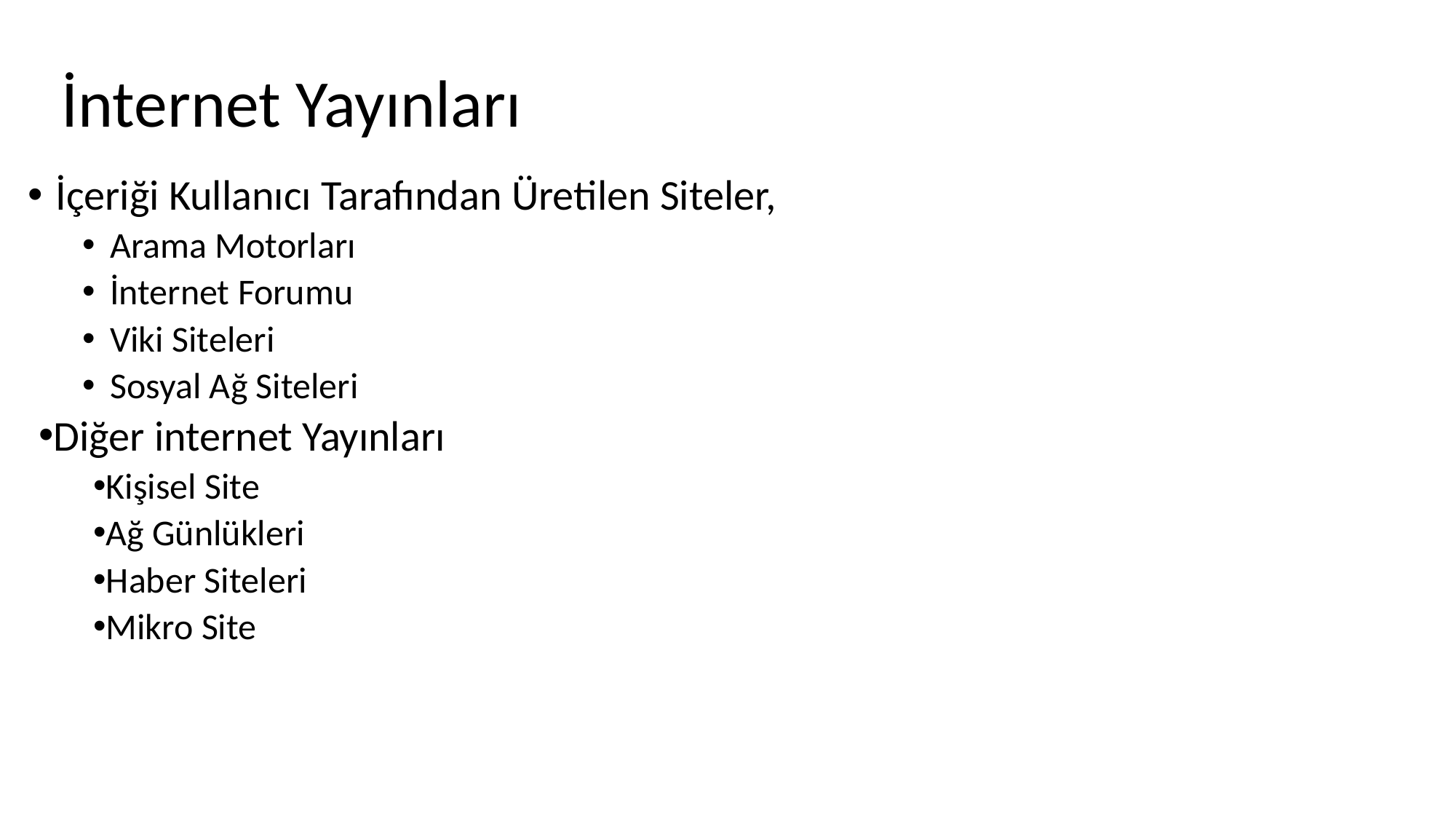

# İnternet Yayınları
İçeriği Kullanıcı Tarafından Üretilen Siteler,
Arama Motorları
İnternet Forumu
Viki Siteleri
Sosyal Ağ Siteleri
Diğer internet Yayınları
Kişisel Site
Ağ Günlükleri
Haber Siteleri
Mikro Site